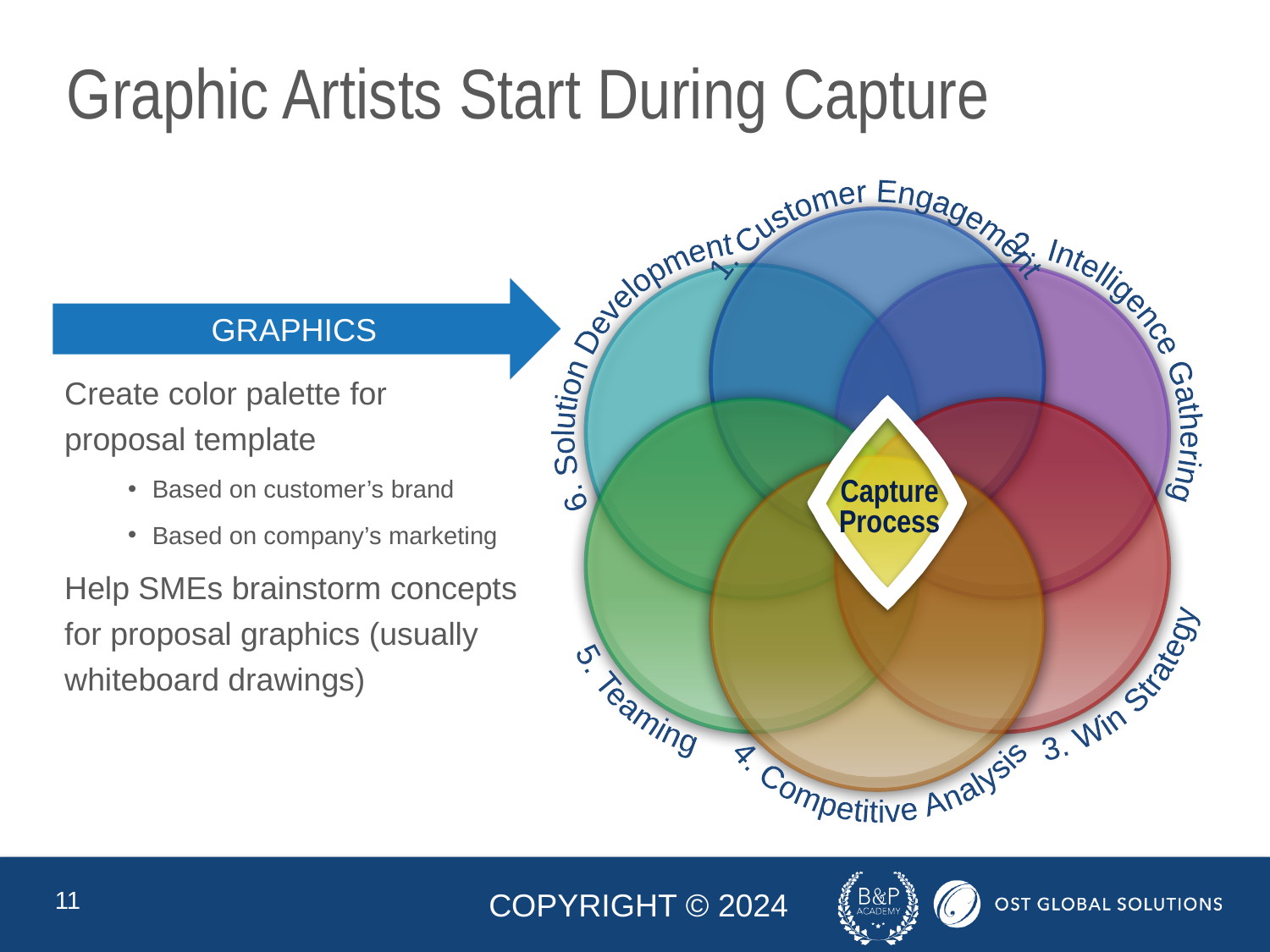

# Graphic Artists Start During Capture
 1. Customer Engagement

 6. Solution Development
 2. Intelligence Gathering

5. Teaming
3. Win Strategy

4. Competitive Analysis
Capture Process
GRAPHICS
Create color palette for
proposal template
Based on customer’s brand
Based on company’s marketing
Help SMEs brainstorm concepts for proposal graphics (usually whiteboard drawings)

11